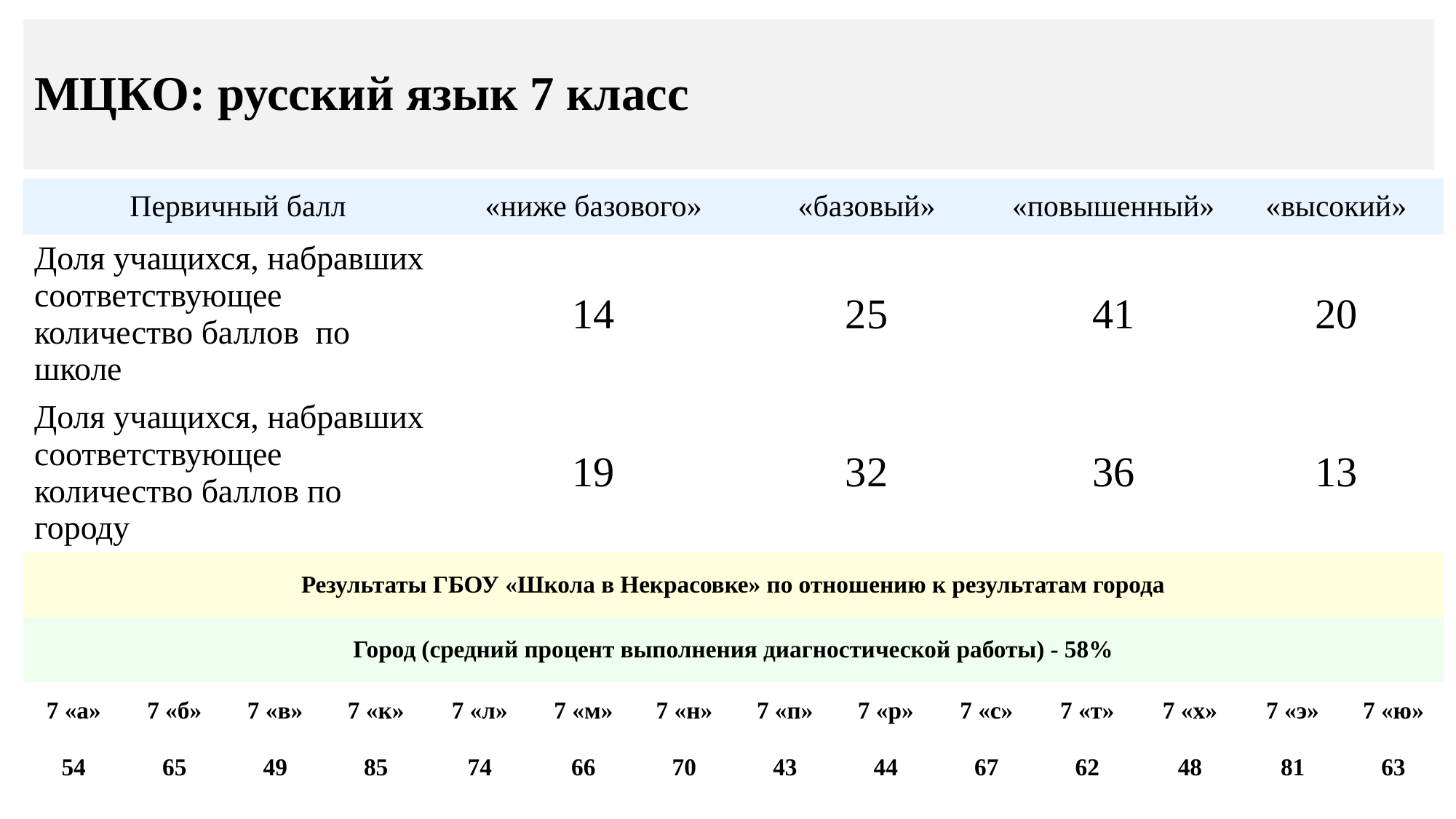

# МЦКО: русский язык 7 класс
| Первичный балл |  |  |  |  | «ниже базового» |  |  | «базовый» |  |  | «повышенный» |  |  | «высокий» |  |  |
| --- | --- | --- | --- | --- | --- | --- | --- | --- | --- | --- | --- | --- | --- | --- | --- | --- |
| Доля учащихся, набравших соответствующее количество баллов по школе |  |  |  |  | 14 |  |  | 25 |  |  | 41 |  |  | 20 |  |  |
| Доля учащихся, набравших соответствующее количество баллов по городу |  |  |  |  | 19 |  |  | 32 |  |  | 36 |  |  | 13 |  |  |
| Результаты ГБОУ «Школа в Некрасовке» по отношению к результатам города |  |  |  |  |  |  |  |  |  |  |  |  |  |  |  |  |
| Город (средний процент выполнения диагностической работы) - 58% |  |  |  |  |  |  |  |  |  |  |  |  |  |  |  |  |
| 7 «а» | 7 «б» | 7 «в» | 7 «к» | 7 «л» |  | 7 «м» | 7 «н» | 7 «п» | 7 «р» | 7 «с» |  | 7 «т» | 7 «х» |  | 7 «э» | 7 «ю» |
| 54 | 65 | 49 | 85 | 74 |  | 66 | 70 | 43 | 44 | 67 |  | 62 | 48 |  | 81 | 63 |